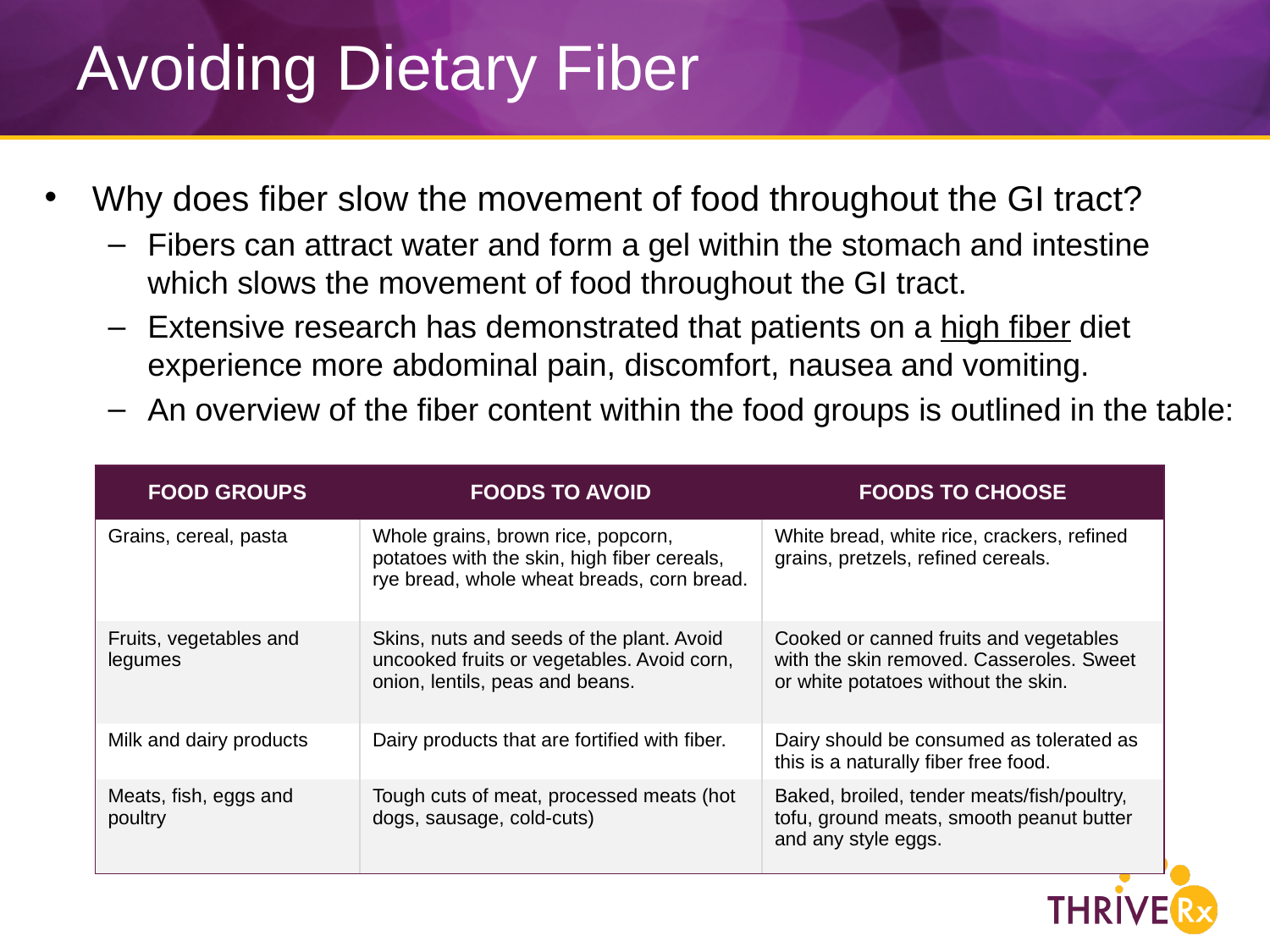

# Avoiding Dietary Fiber
Why does fiber slow the movement of food throughout the GI tract?
Fibers can attract water and form a gel within the stomach and intestine which slows the movement of food throughout the GI tract.
Extensive research has demonstrated that patients on a high fiber diet experience more abdominal pain, discomfort, nausea and vomiting.
An overview of the fiber content within the food groups is outlined in the table:
| FOOD GROUPS | FOODS TO AVOID | FOODS TO CHOOSE |
| --- | --- | --- |
| Grains, cereal, pasta | Whole grains, brown rice, popcorn, potatoes with the skin, high fiber cereals, rye bread, whole wheat breads, corn bread. | White bread, white rice, crackers, refined grains, pretzels, refined cereals. |
| Fruits, vegetables and legumes | Skins, nuts and seeds of the plant. Avoid uncooked fruits or vegetables. Avoid corn, onion, lentils, peas and beans. | Cooked or canned fruits and vegetables with the skin removed. Casseroles. Sweet or white potatoes without the skin. |
| Milk and dairy products | Dairy products that are fortified with fiber. | Dairy should be consumed as tolerated as this is a naturally fiber free food. |
| Meats, fish, eggs and poultry | Tough cuts of meat, processed meats (hot dogs, sausage, cold-cuts) | Baked, broiled, tender meats/fish/poultry, tofu, ground meats, smooth peanut butter and any style eggs. |